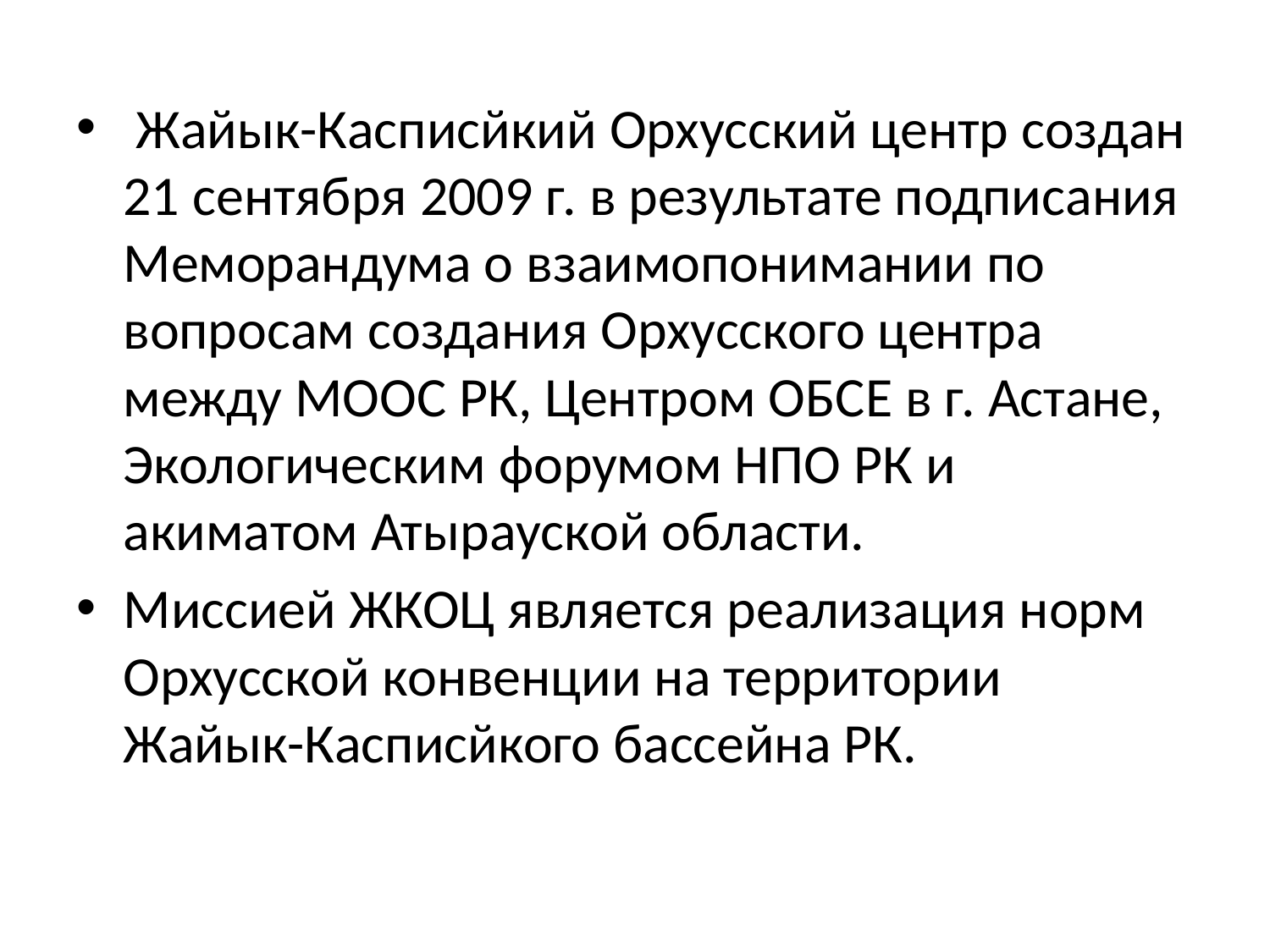

#
 Жайык-Касписйкий Орхусский центр создан 21 сентября 2009 г. в результате подписания Меморандума о взаимопонимании по вопросам создания Орхусского центра между МООС РК, Центром ОБСЕ в г. Астане, Экологическим форумом НПО РК и акиматом Атырауской области.
Миссией ЖКОЦ является реализация норм Орхусской конвенции на территории Жайык-Касписйкого бассейна РК.